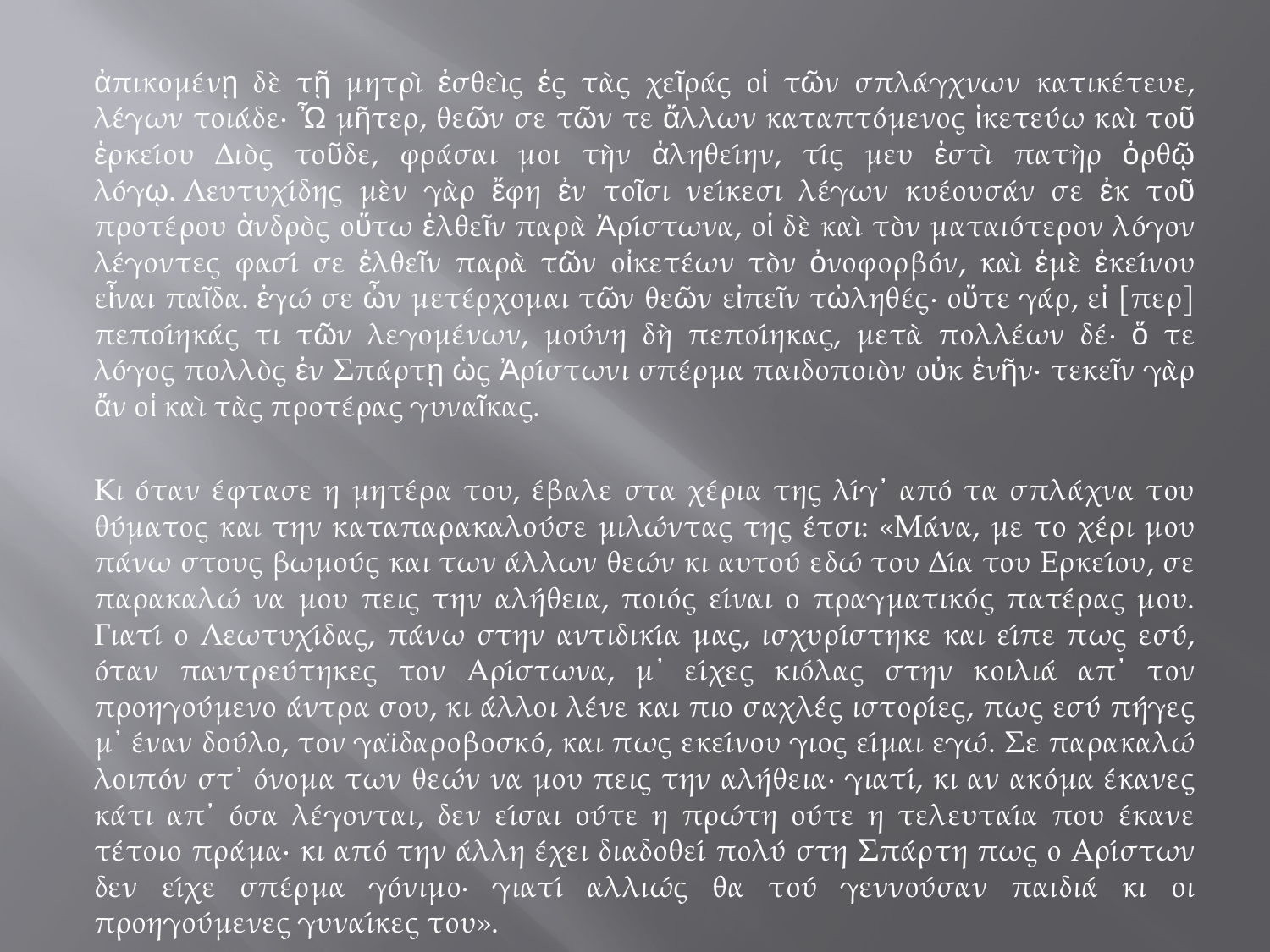

#
ἀπικομένῃ δὲ τῇ μητρὶ ἐσθεὶς ἐς τὰς χεῖράς οἱ τῶν σπλάγχνων κατικέτευε, λέγων τοιάδε· Ὦ μῆτερ, θεῶν σε τῶν τε ἄλλων καταπτόμενος ἱκετεύω καὶ τοῦ ἑρκείου Διὸς τοῦδε, φράσαι μοι τὴν ἀληθείην, τίς μευ ἐστὶ πατὴρ ὀρθῷ λόγῳ. Λευτυχίδης μὲν γὰρ ἔφη ἐν τοῖσι νείκεσι λέγων κυέουσάν σε ἐκ τοῦ προτέρου ἀνδρὸς οὕτω ἐλθεῖν παρὰ Ἀρίστωνα, οἱ δὲ καὶ τὸν ματαιότερον λόγον λέγοντες φασί σε ἐλθεῖν παρὰ τῶν οἰκετέων τὸν ὀνοφορβόν, καὶ ἐμὲ ἐκείνου εἶναι παῖδα. ἐγώ σε ὦν μετέρχομαι τῶν θεῶν εἰπεῖν τὠληθές· οὔτε γάρ, εἰ [περ] πεποίηκάς τι τῶν λεγομένων, μούνη δὴ πεποίηκας, μετὰ πολλέων δέ· ὅ τε λόγος πολλὸς ἐν Σπάρτῃ ὡς Ἀρίστωνι σπέρμα παιδοποιὸν οὐκ ἐνῆν· τεκεῖν γὰρ ἄν οἱ καὶ τὰς προτέρας γυναῖκας.

Κι όταν έφτασε η μητέρα του, έβαλε στα χέρια της λίγ᾽ από τα σπλάχνα του θύματος και την καταπαρακαλούσε μιλώντας της έτσι: «Μάνα, με το χέρι μου πάνω στους βωμούς και των άλλων θεών κι αυτού εδώ του Δία του Ερκείου, σε παρακαλώ να μου πεις την αλήθεια, ποιός είναι ο πραγματικός πατέρας μου. Γιατί ο Λεωτυχίδας, πάνω στην αντιδικία μας, ισχυρίστηκε και είπε πως εσύ, όταν παντρεύτηκες τον Αρίστωνα, μ᾽ είχες κιόλας στην κοιλιά απ᾽ τον προηγούμενο άντρα σου, κι άλλοι λένε και πιο σαχλές ιστορίες, πως εσύ πήγες μ᾽ έναν δούλο, τον γαϊδαροβοσκό, και πως εκείνου γιος είμαι εγώ. Σε παρακαλώ λοιπόν στ᾽ όνομα των θεών να μου πεις την αλήθεια· γιατί, κι αν ακόμα έκανες κάτι απ᾽ όσα λέγονται, δεν είσαι ούτε η πρώτη ούτε η τελευταία που έκανε τέτοιο πράμα· κι από την άλλη έχει διαδοθεί πολύ στη Σπάρτη πως ο Αρίστων δεν είχε σπέρμα γόνιμο· γιατί αλλιώς θα τού γεννούσαν παιδιά κι οι προηγούμενες γυναίκες του».